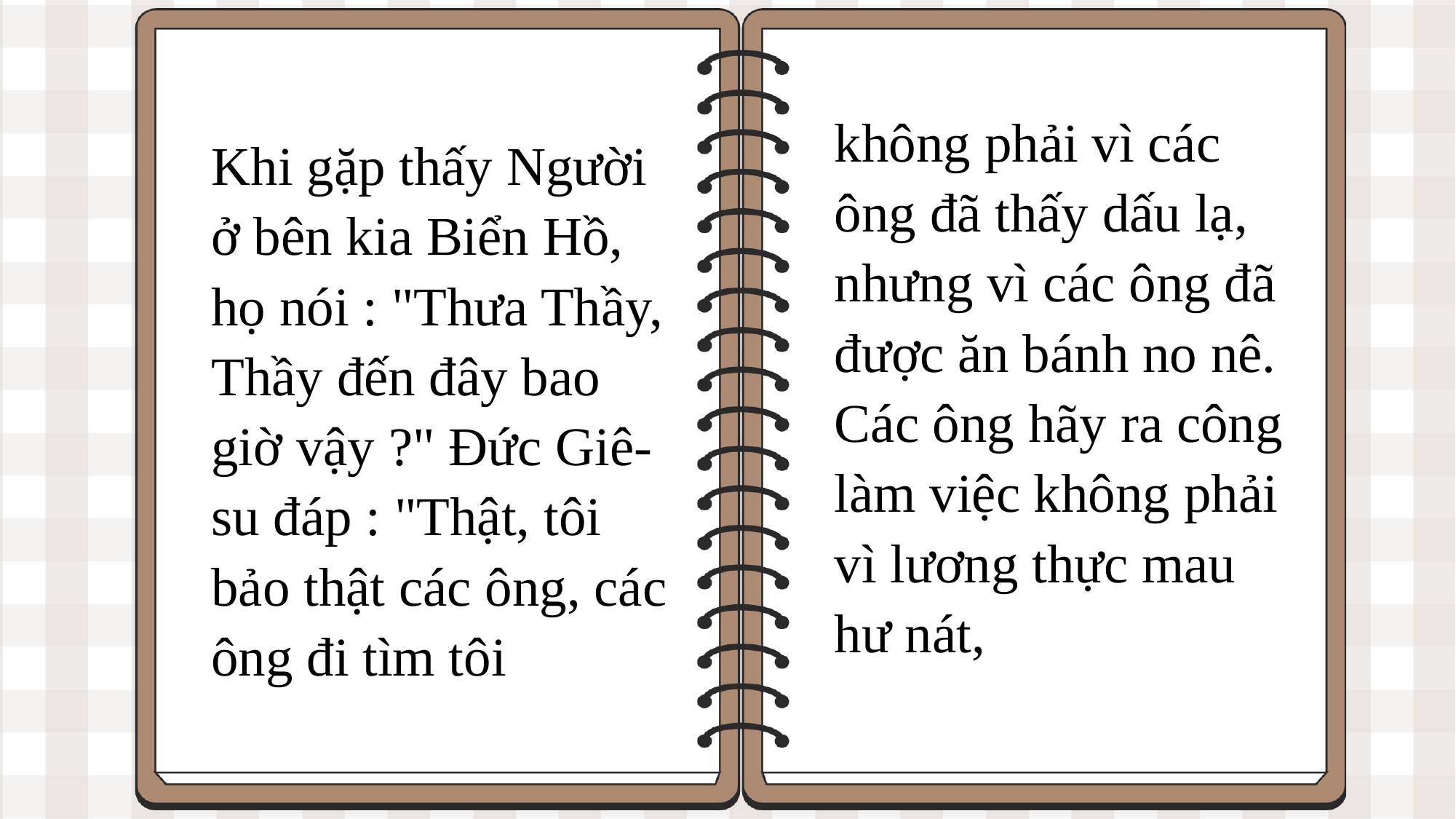

không phải vì các ông đã thấy dấu lạ, nhưng vì các ông đã được ăn bánh no nê. Các ông hãy ra công làm việc không phải vì lương thực mau hư nát,
Khi gặp thấy Người ở bên kia Biển Hồ, họ nói : "Thưa Thầy, Thầy đến đây bao giờ vậy ?" Đức Giê-su đáp : "Thật, tôi bảo thật các ông, các ông đi tìm tôi